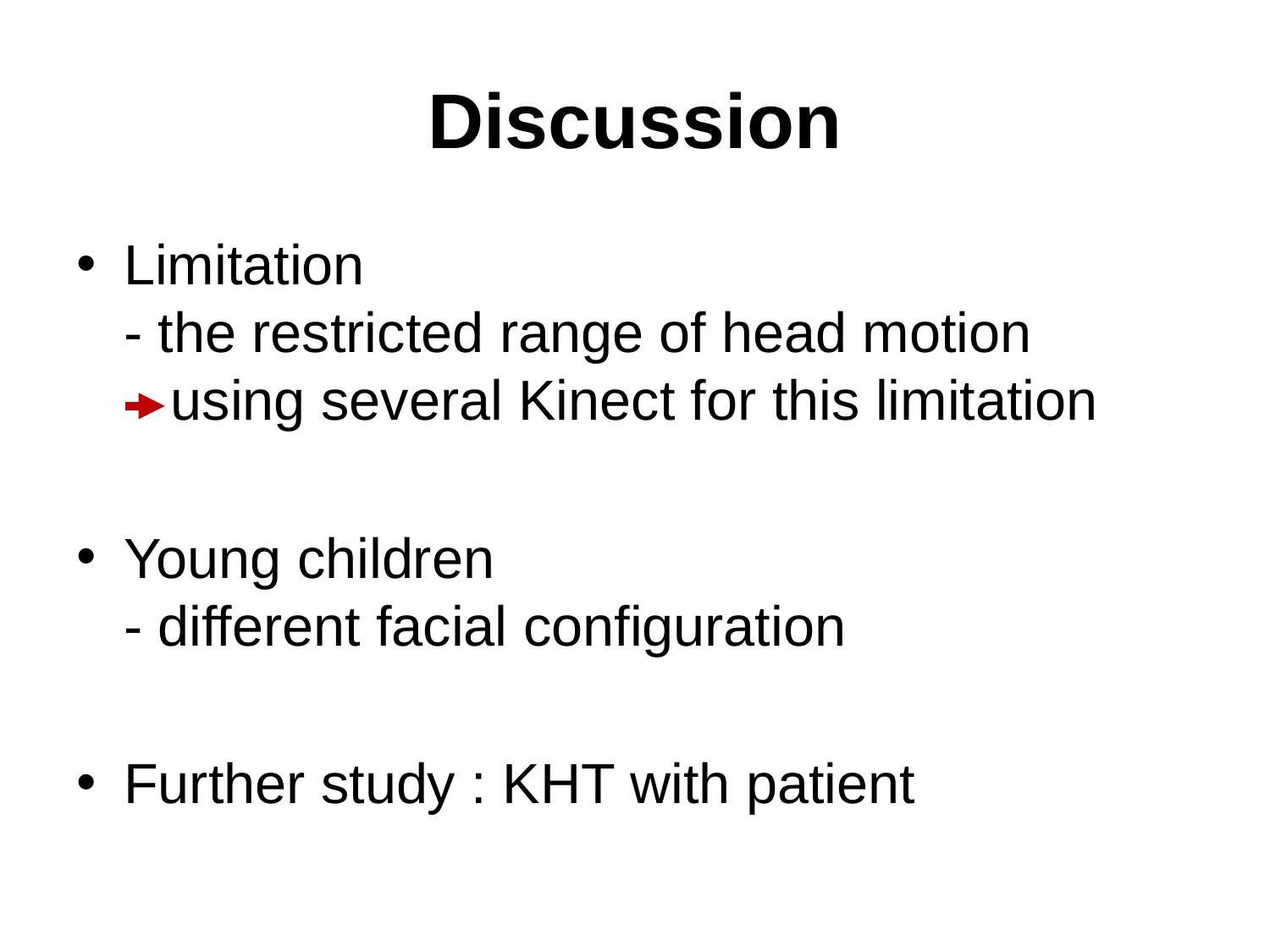

# Discussion
Limitation
- the restricted range of head motion
   using several Kinect for this limitation

Young children
- different facial configuration

Further study : KHT with patient